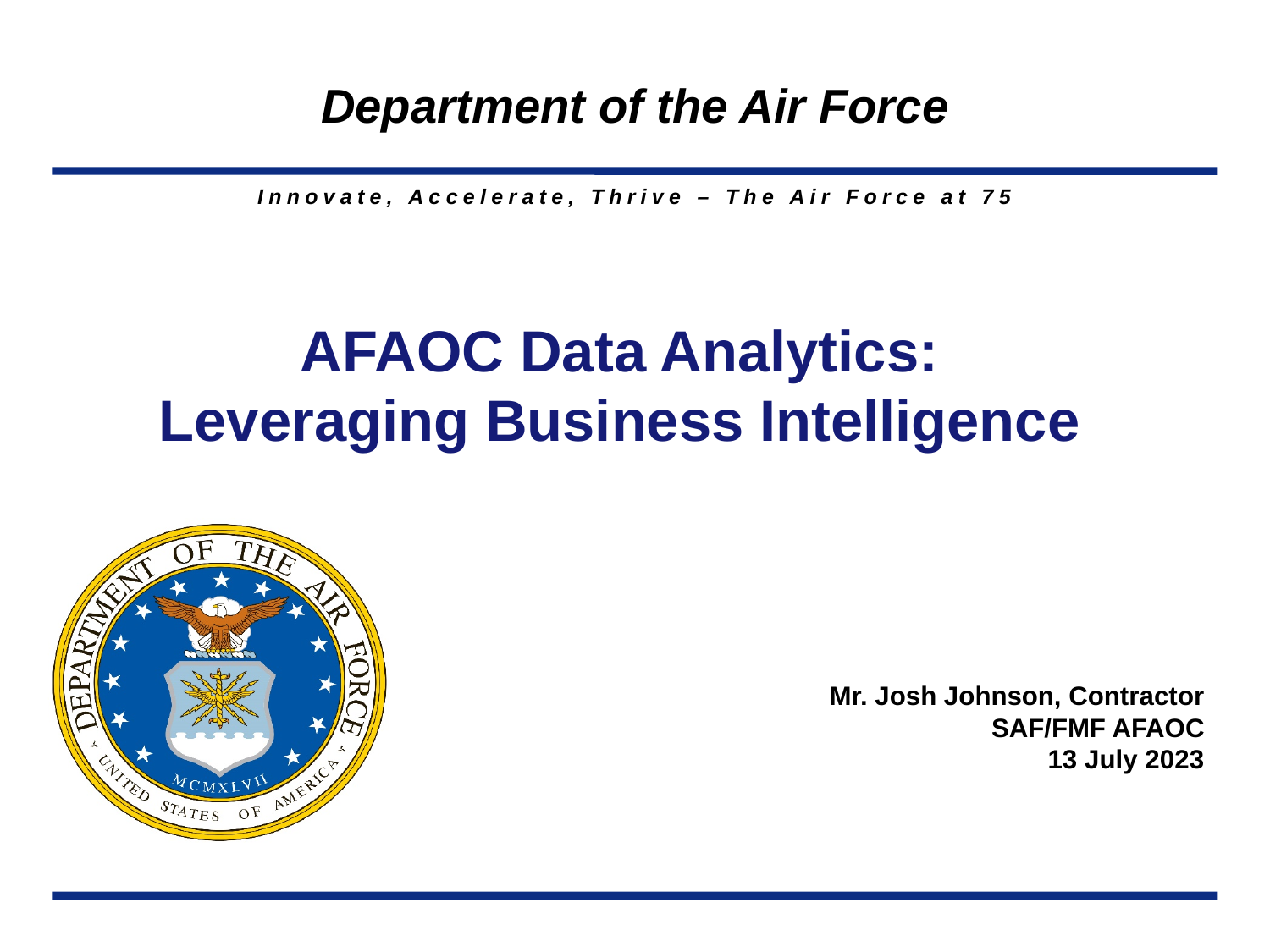

# AFAOC Data Analytics: Leveraging Business Intelligence
Mr. Josh Johnson, Contractor
SAF/FMF AFAOC
13 July 2023